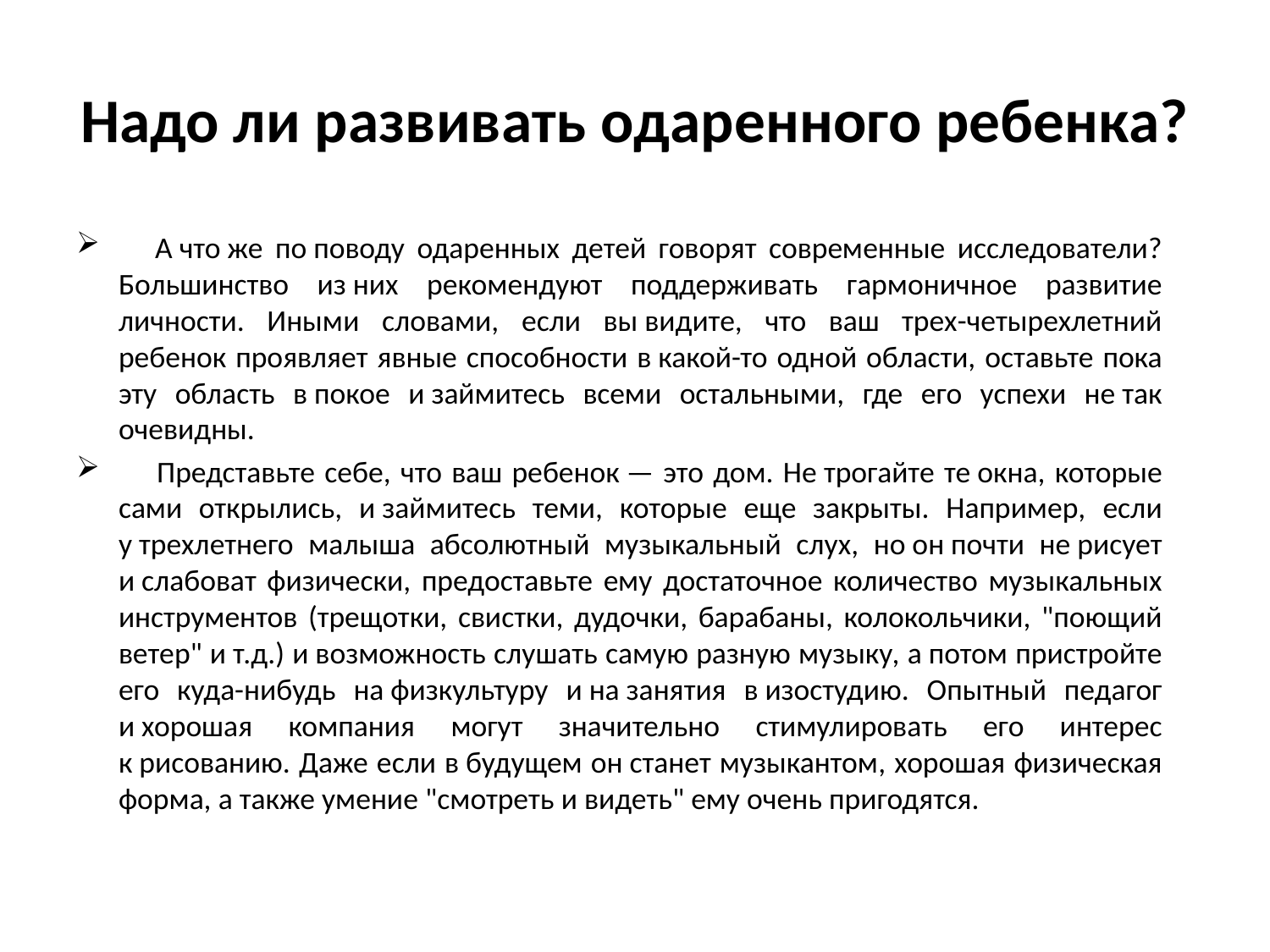

# Надо ли развивать одаренного ребенка?
   А что же по поводу одаренных детей говорят современные исследователи? Большинство из них рекомендуют поддерживать гармоничное развитие личности. Иными словами, если вы видите, что ваш трех-четырехлетний ребенок проявляет явные способности в какой-то одной области, оставьте пока эту область в покое и займитесь всеми остальными, где его успехи не так очевидны.
    Представьте себе, что ваш ребенок — это дом. Не трогайте те окна, которые сами открылись, и займитесь теми, которые еще закрыты. Например, если у трехлетнего малыша абсолютный музыкальный слух, но он почти не рисует и слабоват физически, предоставьте ему достаточное количество музыкальных инструментов (трещотки, свистки, дудочки, барабаны, колокольчики, "поющий ветер" и т.д.) и возможность слушать самую разную музыку, а потом пристройте его куда-нибудь на физкультуру и на занятия в изостудию. Опытный педагог и хорошая компания могут значительно стимулировать его интерес к рисованию. Даже если в будущем он станет музыкантом, хорошая физическая форма, а также умение "смотреть и видеть" ему очень пригодятся.